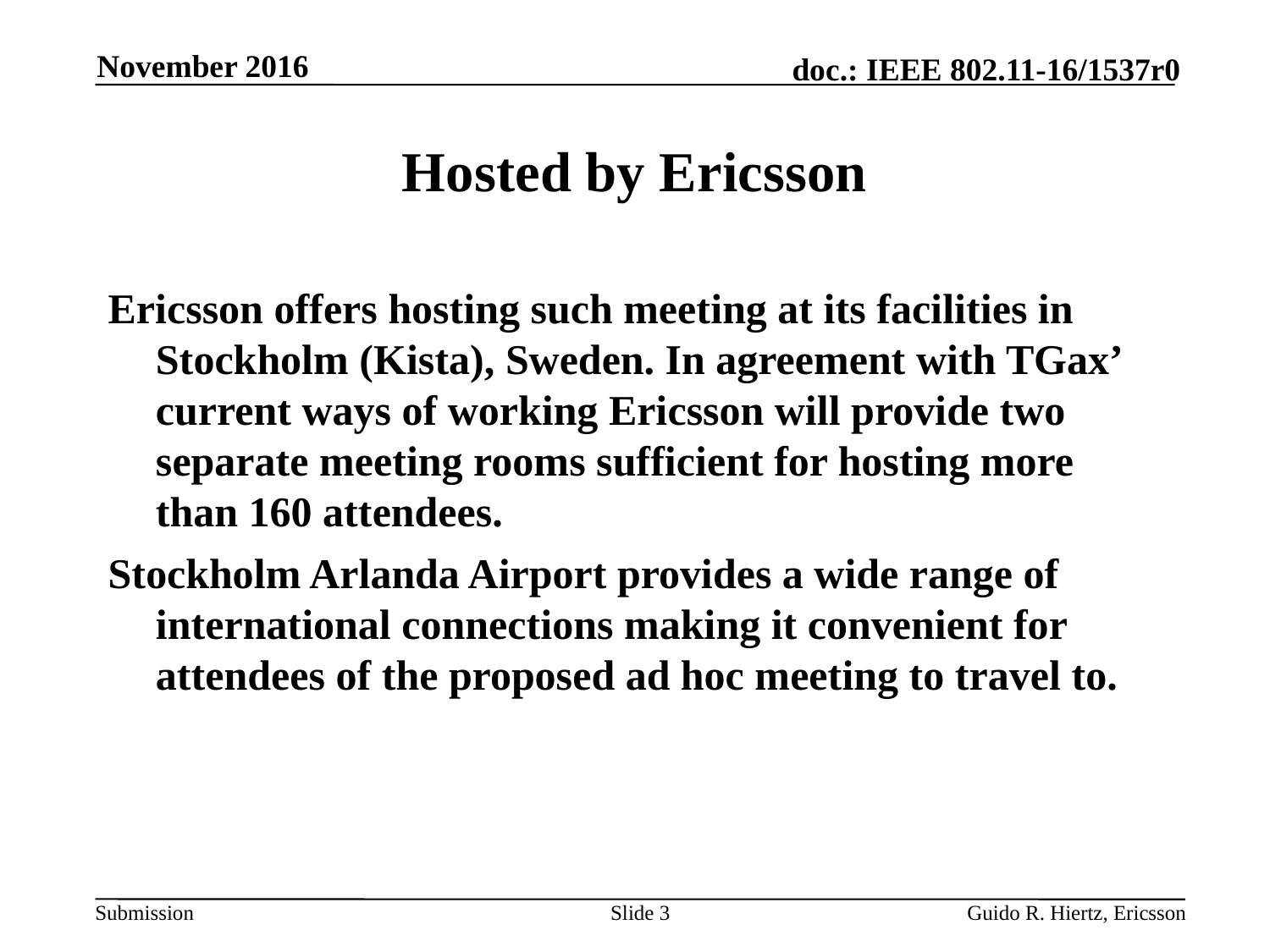

November 2016
# Hosted by Ericsson
Ericsson offers hosting such meeting at its facilities in Stockholm (Kista), Sweden. In agreement with TGax’ current ways of working Ericsson will provide two separate meeting rooms sufficient for hosting more than 160 attendees.
Stockholm Arlanda Airport provides a wide range of international connections making it convenient for attendees of the proposed ad hoc meeting to travel to.
Slide 3
Guido R. Hiertz, Ericsson